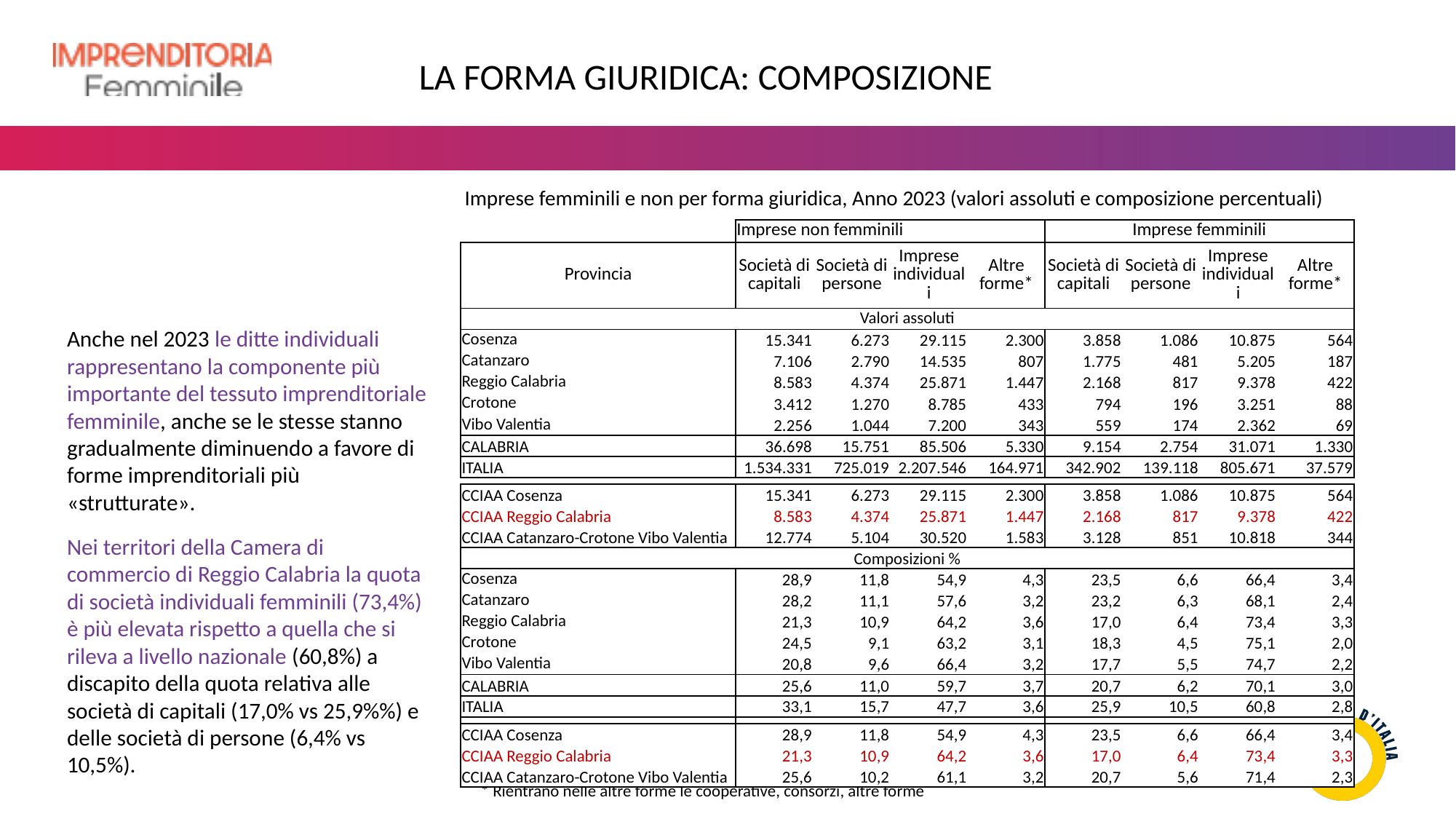

LA FORMA GIURIDICA: COMPOSIZIONE
Imprese femminili e non per forma giuridica, Anno 2023 (valori assoluti e composizione percentuali)
|  | Imprese non femminili |  | Attive |  | Imprese femminili |  |  |  |
| --- | --- | --- | --- | --- | --- | --- | --- | --- |
| Provincia | Società di capitali | Società di persone | Imprese individuali | Altre forme\* | Società di capitali | Società di persone | Imprese individuali | Altre forme\* |
| Valori assoluti |  |  |  |  |  |  |  |  |
| Cosenza | 15.341 | 6.273 | 29.115 | 2.300 | 3.858 | 1.086 | 10.875 | 564 |
| Catanzaro | 7.106 | 2.790 | 14.535 | 807 | 1.775 | 481 | 5.205 | 187 |
| Reggio Calabria | 8.583 | 4.374 | 25.871 | 1.447 | 2.168 | 817 | 9.378 | 422 |
| Crotone | 3.412 | 1.270 | 8.785 | 433 | 794 | 196 | 3.251 | 88 |
| Vibo Valentia | 2.256 | 1.044 | 7.200 | 343 | 559 | 174 | 2.362 | 69 |
| CALABRIA | 36.698 | 15.751 | 85.506 | 5.330 | 9.154 | 2.754 | 31.071 | 1.330 |
| ITALIA | 1.534.331 | 725.019 | 2.207.546 | 164.971 | 342.902 | 139.118 | 805.671 | 37.579 |
|  |  |  |  |  |  |  |  |  |
| CCIAA Cosenza | 15.341 | 6.273 | 29.115 | 2.300 | 3.858 | 1.086 | 10.875 | 564 |
| CCIAA Reggio Calabria | 8.583 | 4.374 | 25.871 | 1.447 | 2.168 | 817 | 9.378 | 422 |
| CCIAA Catanzaro-Crotone Vibo Valentia | 12.774 | 5.104 | 30.520 | 1.583 | 3.128 | 851 | 10.818 | 344 |
| Composizioni % |  |  |  |  |  |  |  |  |
| Cosenza | 28,9 | 11,8 | 54,9 | 4,3 | 23,5 | 6,6 | 66,4 | 3,4 |
| Catanzaro | 28,2 | 11,1 | 57,6 | 3,2 | 23,2 | 6,3 | 68,1 | 2,4 |
| Reggio Calabria | 21,3 | 10,9 | 64,2 | 3,6 | 17,0 | 6,4 | 73,4 | 3,3 |
| Crotone | 24,5 | 9,1 | 63,2 | 3,1 | 18,3 | 4,5 | 75,1 | 2,0 |
| Vibo Valentia | 20,8 | 9,6 | 66,4 | 3,2 | 17,7 | 5,5 | 74,7 | 2,2 |
| CALABRIA | 25,6 | 11,0 | 59,7 | 3,7 | 20,7 | 6,2 | 70,1 | 3,0 |
| ITALIA | 33,1 | 15,7 | 47,7 | 3,6 | 25,9 | 10,5 | 60,8 | 2,8 |
|  |  |  |  |  |  |  |  |  |
| CCIAA Cosenza | 28,9 | 11,8 | 54,9 | 4,3 | 23,5 | 6,6 | 66,4 | 3,4 |
| CCIAA Reggio Calabria | 21,3 | 10,9 | 64,2 | 3,6 | 17,0 | 6,4 | 73,4 | 3,3 |
| CCIAA Catanzaro-Crotone Vibo Valentia | 25,6 | 10,2 | 61,1 | 3,2 | 20,7 | 5,6 | 71,4 | 2,3 |
Anche nel 2023 le ditte individuali rappresentano la componente più importante del tessuto imprenditoriale femminile, anche se le stesse stanno gradualmente diminuendo a favore di forme imprenditoriali più «strutturate».
Nei territori della Camera di commercio di Reggio Calabria la quota di società individuali femminili (73,4%) è più elevata rispetto a quella che si rileva a livello nazionale (60,8%) a discapito della quota relativa alle società di capitali (17,0% vs 25,9%%) e delle società di persone (6,4% vs 10,5%).
* Rientrano nelle altre forme le cooperative, consorzi, altre forme